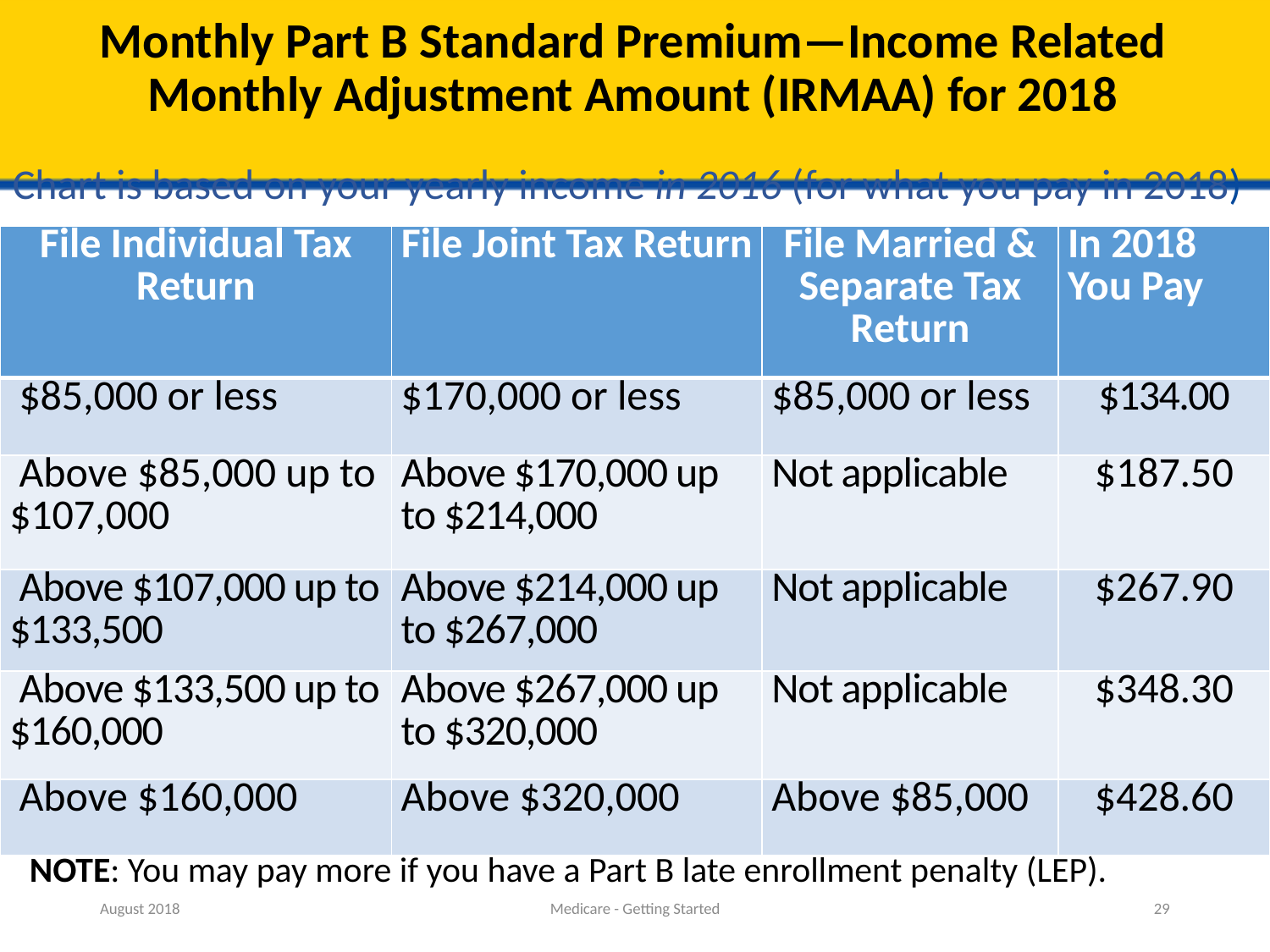

# Monthly Part B Standard Premium—Income Related Monthly Adjustment Amount (IRMAA) for 2018
Chart is based on your yearly income in 2016 (for what you pay in 2018) was
| File Individual Tax Return | File Joint Tax Return | File Married & Separate Tax Return | In 2018 You Pay |
| --- | --- | --- | --- |
| $85,000 or less | $170,000 or less | $85,000 or less | $134.00 |
| Above $85,000 up to $107,000 | Above $170,000 up to $214,000 | Not applicable | $187.50 |
| Above $107,000 up to $133,500 | Above $214,000 up to $267,000 | Not applicable | $267.90 |
| Above $133,500 up to $160,000 | Above $267,000 up to $320,000 | Not applicable | $348.30 |
| Above $160,000 | Above $320,000 | Above $85,000 | $428.60 |
NOTE: You may pay more if you have a Part B late enrollment penalty (LEP).
August 2018
Medicare - Getting Started
29